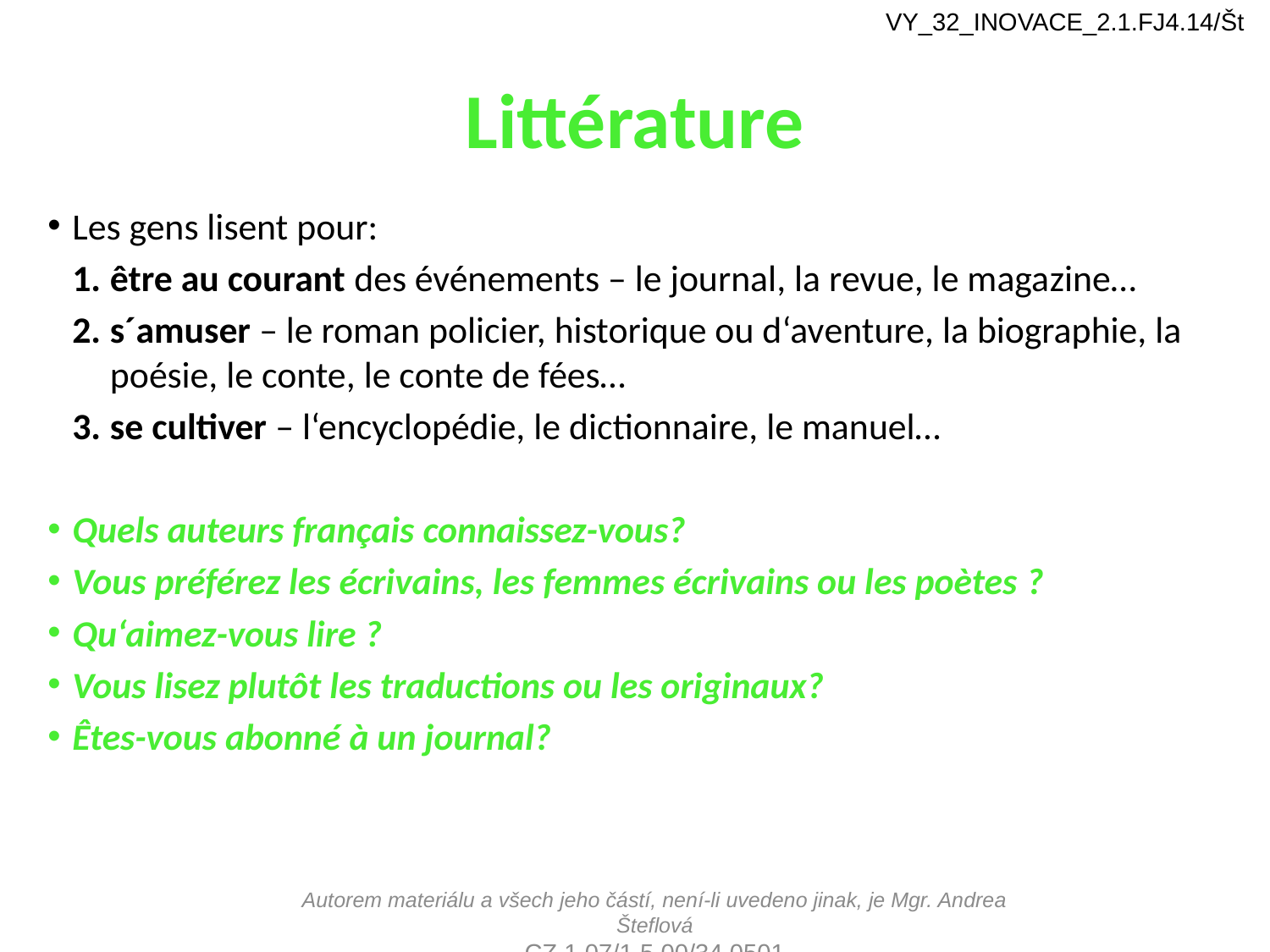

VY_32_INOVACE_2.1.FJ4.14/Št
# Littérature
Les gens lisent pour:
être au courant des événements – le journal, la revue, le magazine…
s´amuser – le roman policier, historique ou d‘aventure, la biographie, la poésie, le conte, le conte de fées…
se cultiver – l‘encyclopédie, le dictionnaire, le manuel…

Quels auteurs français connaissez-vous?
Vous préférez les écrivains, les femmes écrivains ou les poètes ?
Qu‘aimez-vous lire ?
Vous lisez plutôt les traductions ou les originaux?
Êtes-vous abonné à un journal?
Autorem materiálu a všech jeho částí, není-li uvedeno jinak, je Mgr. Andrea Šteflová
CZ.1.07/1.5.00/34.0501